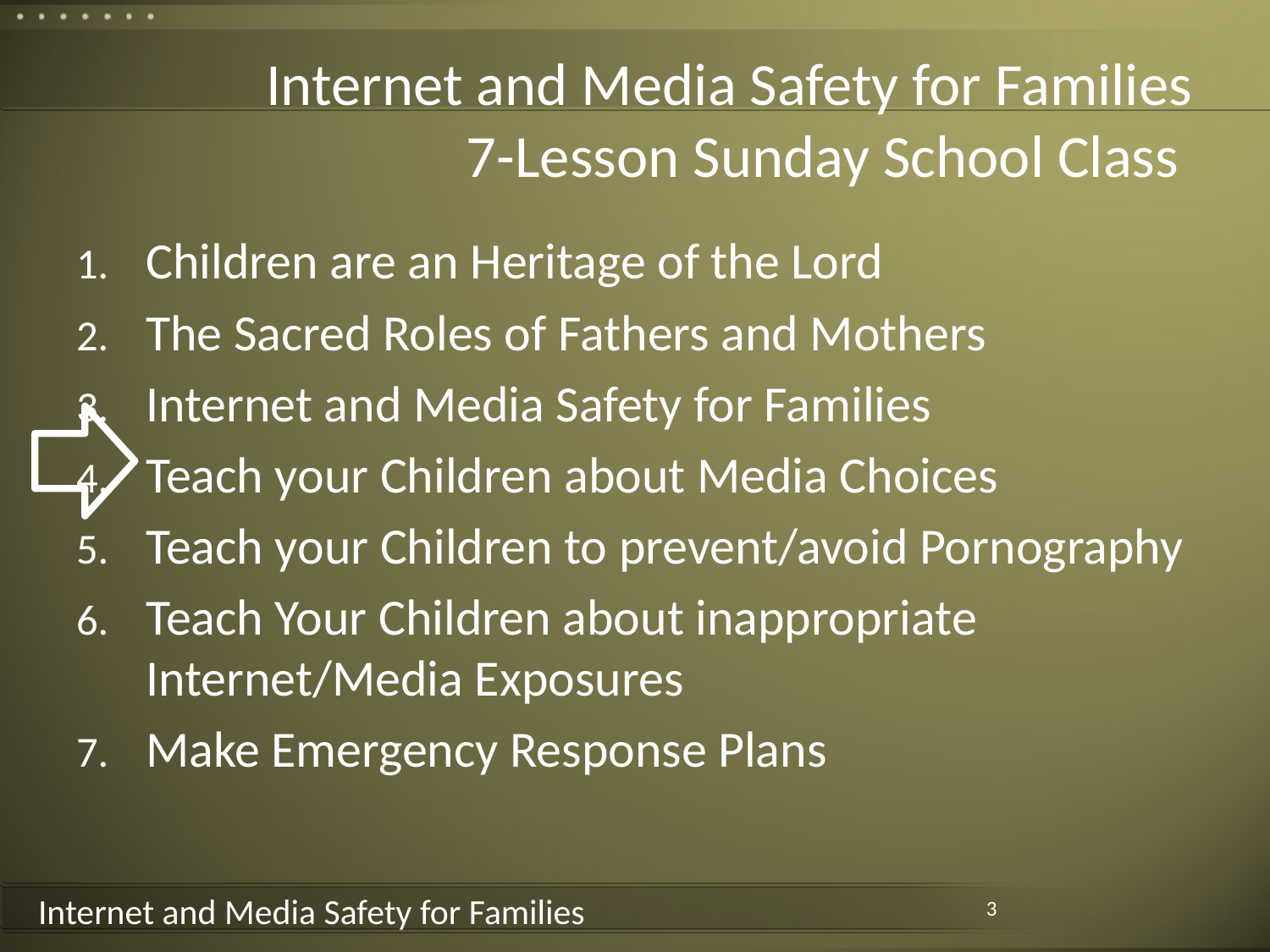

# Internet and Media Safety for Families 7-Lesson Sunday School Class
Children are an Heritage of the Lord
The Sacred Roles of Fathers and Mothers
Internet and Media Safety for Families
Teach your Children about Media Choices
Teach your Children to prevent/avoid Pornography
Teach Your Children about inappropriate Internet/Media Exposures
Make Emergency Response Plans

3